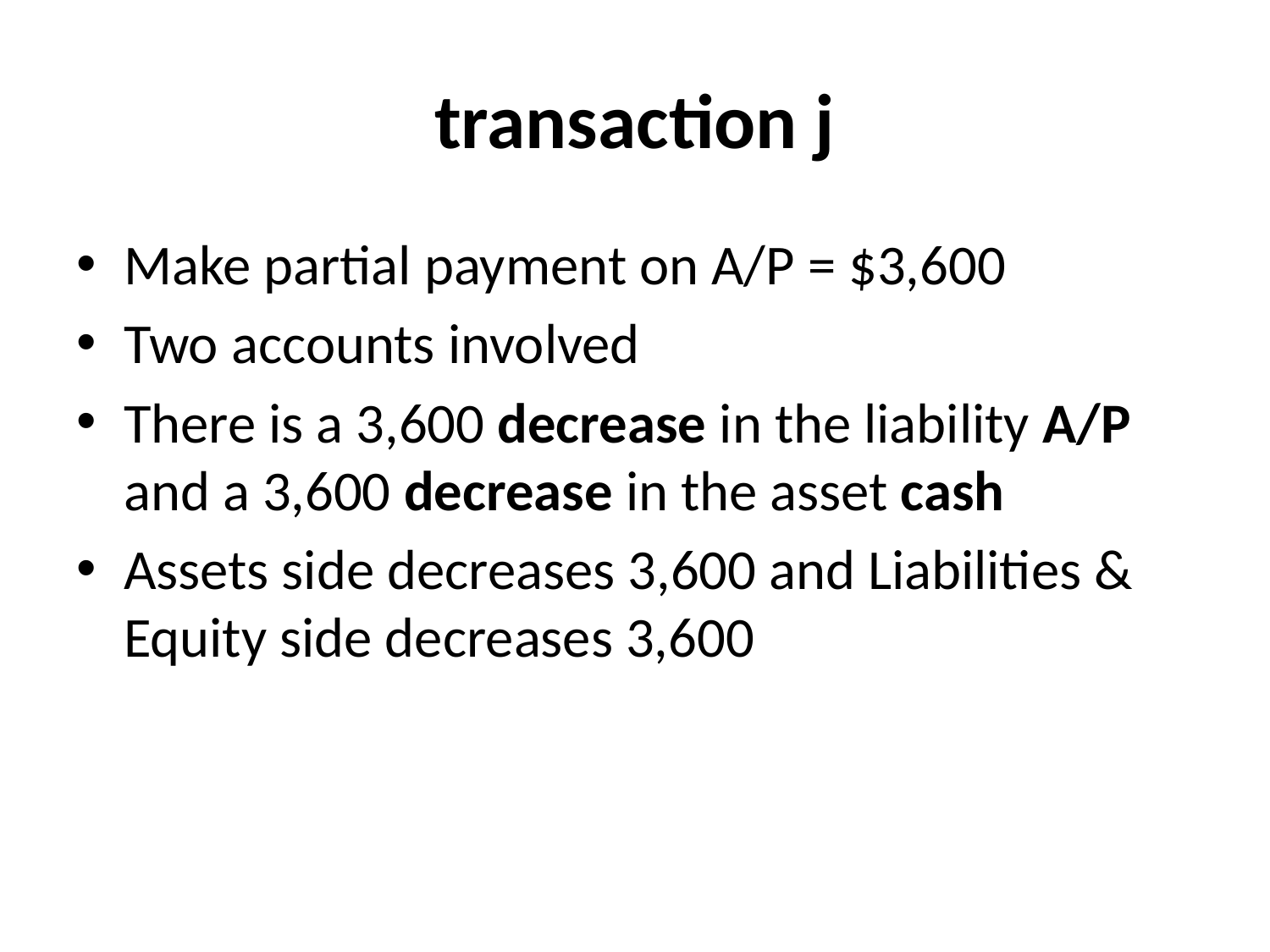

# transaction j
Make partial payment on A/P = $3,600
Two accounts involved
There is a 3,600 decrease in the liability A/P and a 3,600 decrease in the asset cash
Assets side decreases 3,600 and Liabilities & Equity side decreases 3,600